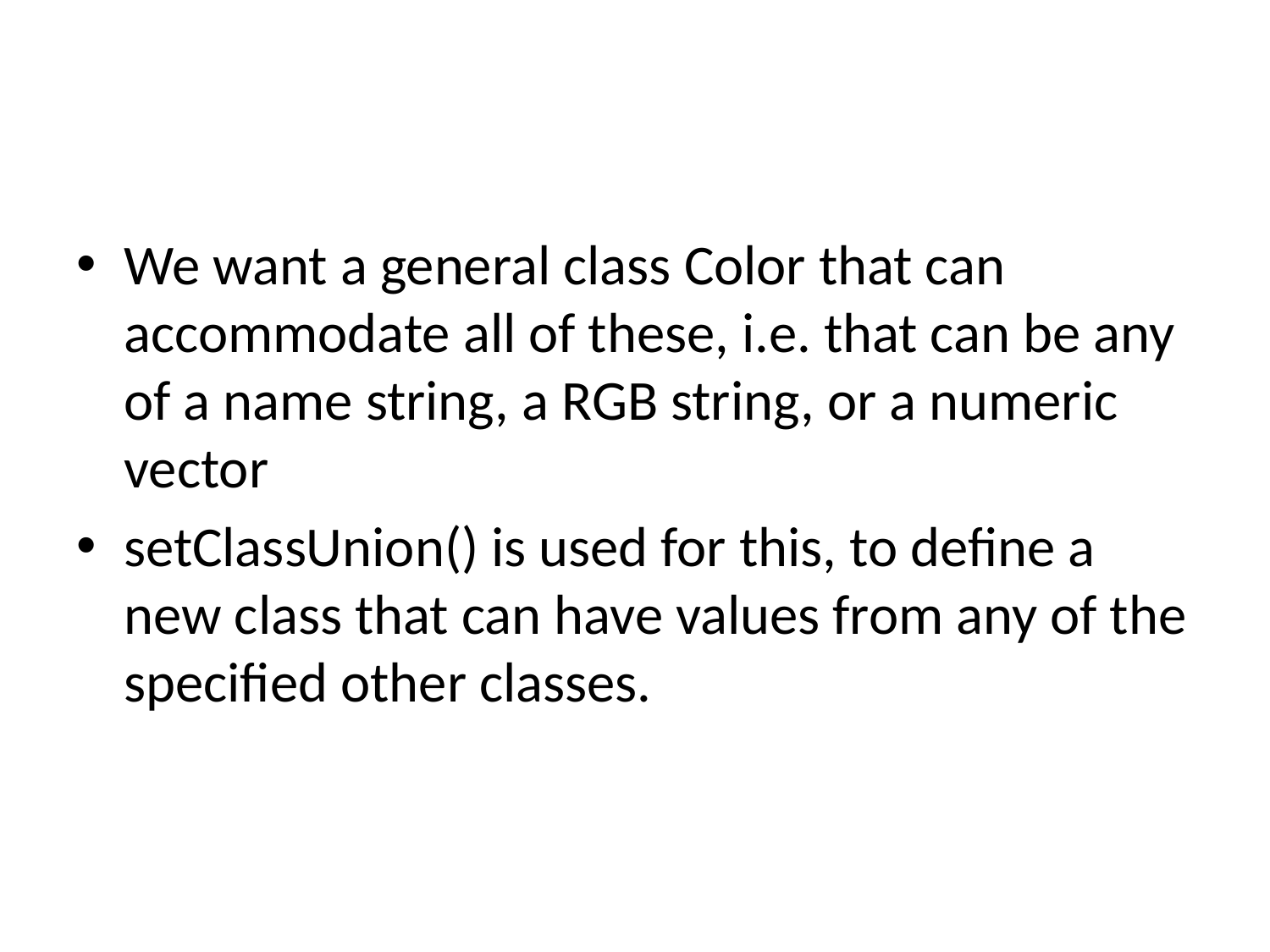

#
We want a general class Color that can accommodate all of these, i.e. that can be any of a name string, a RGB string, or a numeric vector
setClassUnion() is used for this, to define a new class that can have values from any of the specified other classes.